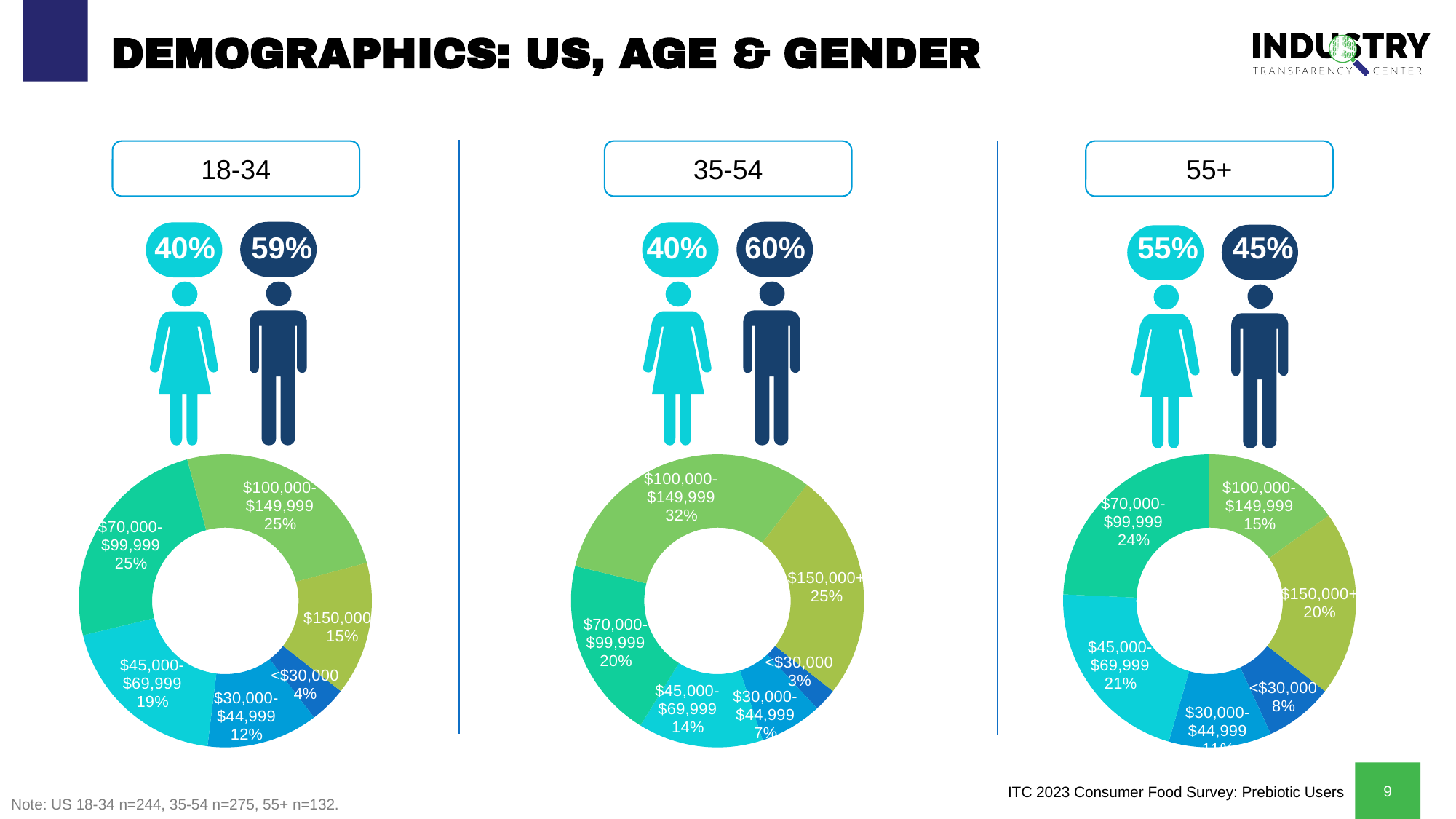

# DEMOGRAPHICS: US, AGE & GENDER
18-34
35-54
55+

40%
59%
40%
60%
55%
45%

### Chart

| Category | Age |
|---|---|
| <$30,000 | 0.04098361 |
| $30,000-$44,999 | 0.12295082 |
| $45,000-$69,999 | 0.19262295 |
| $70,000-$99,999 | 0.24590164 |
| $100,000-$149,999 | 0.25 |
| $150,000+ | 0.14754098 |

### Chart

| Category | Age |
|---|---|
| <$30,000 | 0.02545455 |
| $30,000-$44,999 | 0.06909091 |
| $45,000-$69,999 | 0.13818182 |
| $70,000-$99,999 | 0.2 |
| $100,000-$149,999 | 0.31636364 |
| $150,000+ | 0.25090909 |

### Chart

| Category | Age |
|---|---|
| <$30,000 | 0.07575758 |
| $30,000-$44,999 | 0.11363636 |
| $45,000-$69,999 | 0.21212121 |
| $70,000-$99,999 | 0.24242424 |
| $100,000-$149,999 | 0.15151515 |
| $150,000+ | 0.20454545 |
Note: US 18-34 n=244, 35-54 n=275, 55+ n=132.